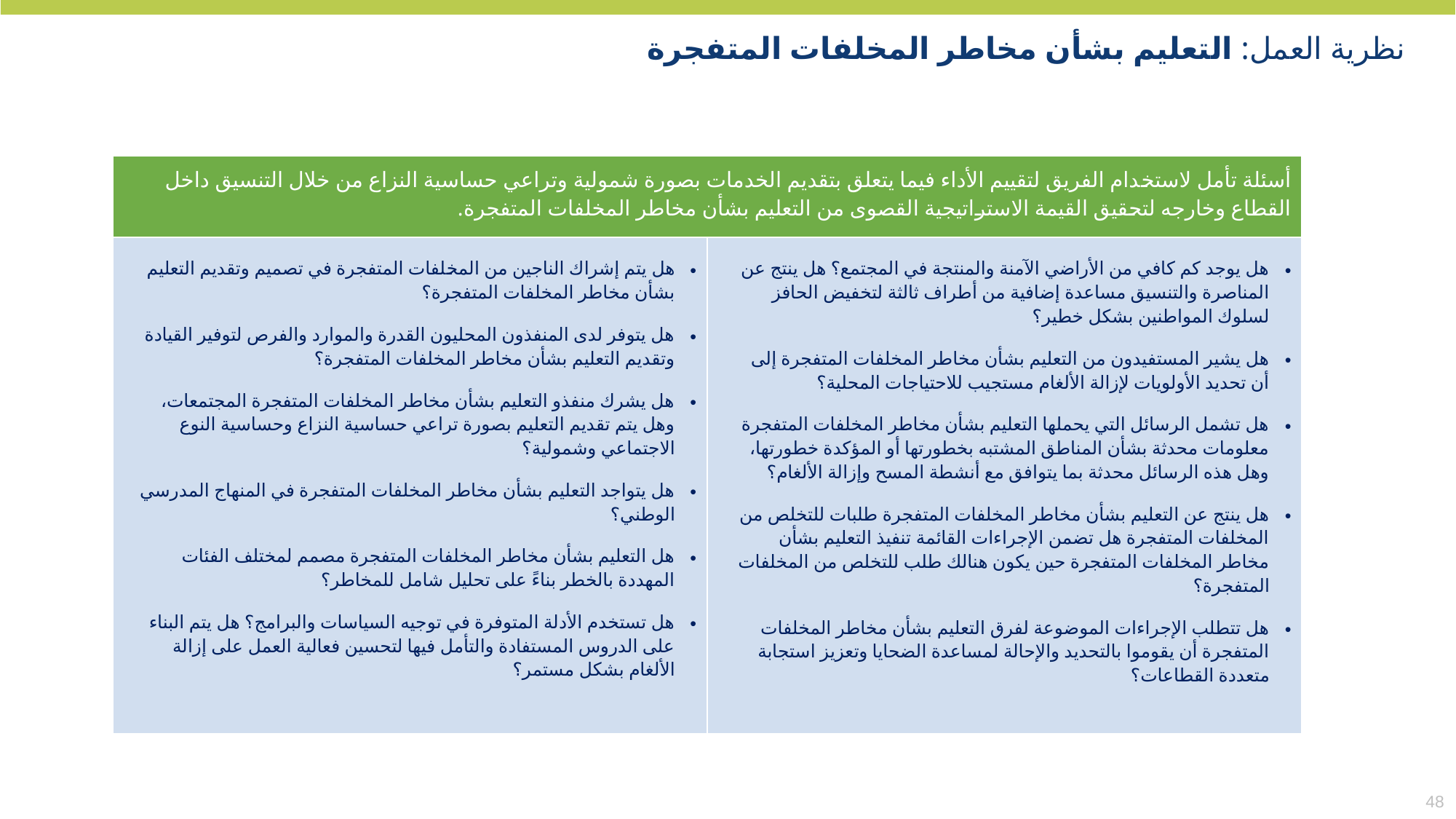

نظرية العمل: التعليم بشأن مخاطر المخلفات المتفجرة
| أسئلة تأمل لاستخدام الفريق لتقييم الأداء فيما يتعلق بتقديم الخدمات بصورة شمولية وتراعي حساسية النزاع من خلال التنسيق داخل القطاع وخارجه لتحقيق القيمة الاستراتيجية القصوى من التعليم بشأن مخاطر المخلفات المتفجرة. |  |
| --- | --- |
| هل يتم إشراك الناجين من المخلفات المتفجرة في تصميم وتقديم التعليم بشأن مخاطر المخلفات المتفجرة؟ هل يتوفر لدى المنفذون المحليون القدرة والموارد والفرص لتوفير القيادة وتقديم التعليم بشأن مخاطر المخلفات المتفجرة؟ هل يشرك منفذو التعليم بشأن مخاطر المخلفات المتفجرة المجتمعات، وهل يتم تقديم التعليم بصورة تراعي حساسية النزاع وحساسية النوع الاجتماعي وشمولية؟ هل يتواجد التعليم بشأن مخاطر المخلفات المتفجرة في المنهاج المدرسي الوطني؟ هل التعليم بشأن مخاطر المخلفات المتفجرة مصمم لمختلف الفئات المهددة بالخطر بناءً على تحليل شامل للمخاطر؟ هل تستخدم الأدلة المتوفرة في توجيه السياسات والبرامج؟ هل يتم البناء على الدروس المستفادة والتأمل فيها لتحسين فعالية العمل على إزالة الألغام بشكل مستمر؟ | هل يوجد كم كافي من الأراضي الآمنة والمنتجة في المجتمع؟ هل ينتج عن المناصرة والتنسيق مساعدة إضافية من أطراف ثالثة لتخفيض الحافز لسلوك المواطنين بشكل خطير؟ هل يشير المستفيدون من التعليم بشأن مخاطر المخلفات المتفجرة إلى أن تحديد الأولويات لإزالة الألغام مستجيب للاحتياجات المحلية؟ هل تشمل الرسائل التي يحملها التعليم بشأن مخاطر المخلفات المتفجرة معلومات محدثة بشأن المناطق المشتبه بخطورتها أو المؤكدة خطورتها، وهل هذه الرسائل محدثة بما يتوافق مع أنشطة المسح وإزالة الألغام؟ هل ينتج عن التعليم بشأن مخاطر المخلفات المتفجرة طلبات للتخلص من المخلفات المتفجرة هل تضمن الإجراءات القائمة تنفيذ التعليم بشأن مخاطر المخلفات المتفجرة حين يكون هنالك طلب للتخلص من المخلفات المتفجرة؟ هل تتطلب الإجراءات الموضوعة لفرق التعليم بشأن مخاطر المخلفات المتفجرة أن يقوموا بالتحديد والإحالة لمساعدة الضحايا وتعزيز استجابة متعددة القطاعات؟ |
48